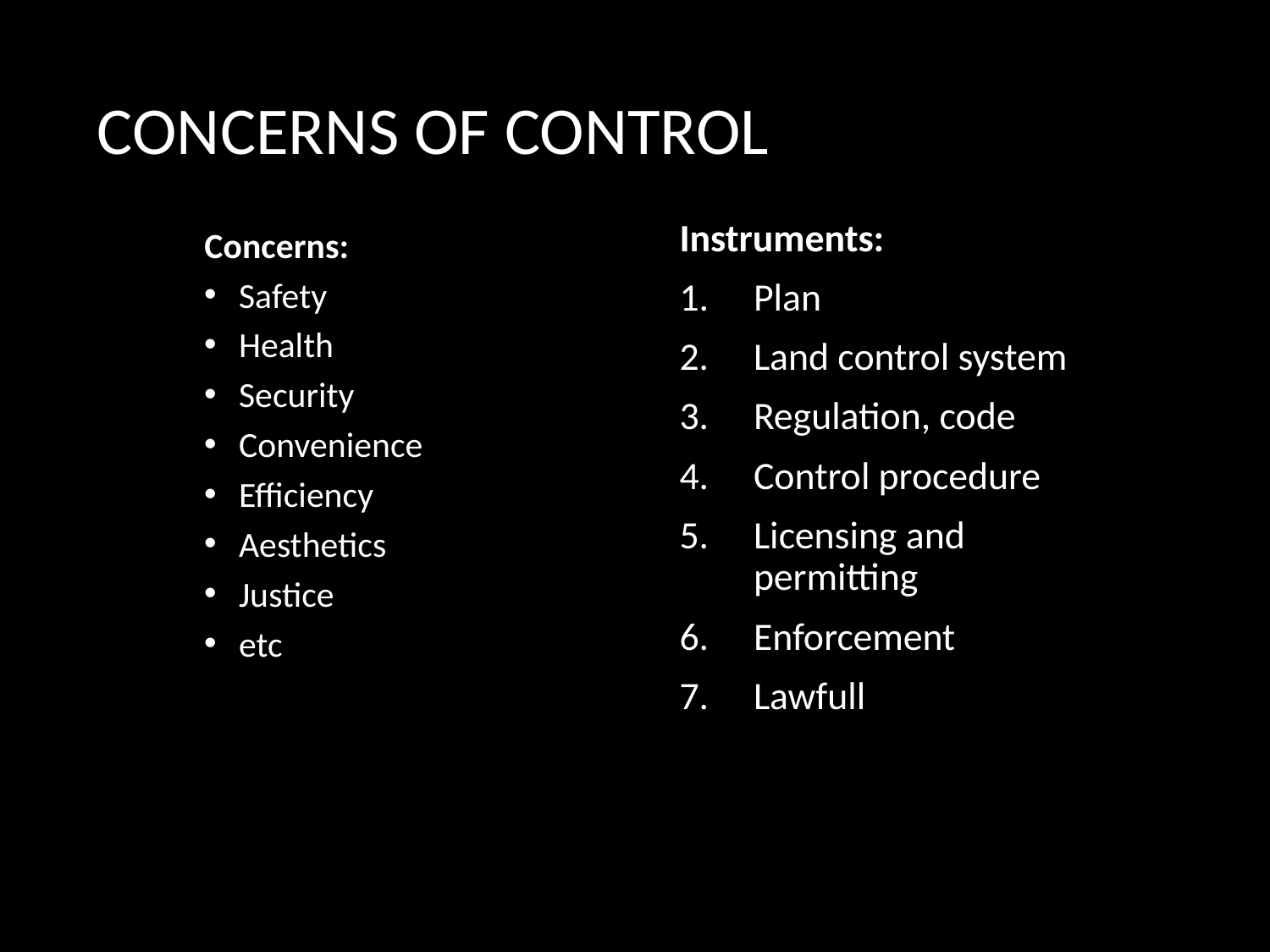

CONCERNS OF CONTROL
Instruments:
Plan
Land control system
Regulation, code
Control procedure
Licensing and permitting
Enforcement
Lawfull

Concerns:
Safety
Health
Security
Convenience
Efficiency
Aesthetics
Justice
etc

Any act compromising those concerns should be controlled